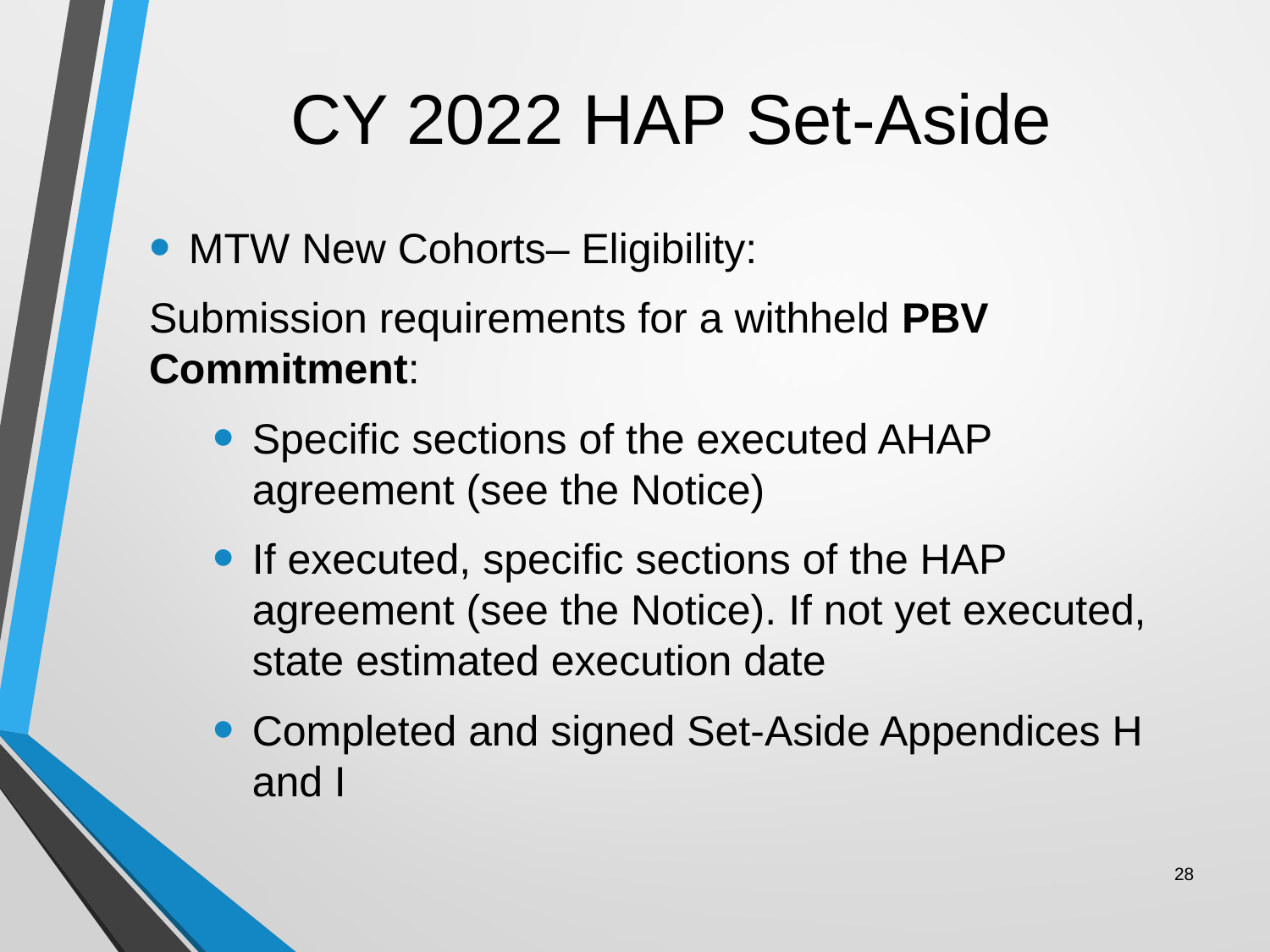

# CY 2022 HAP Set-Aside
MTW New Cohorts– Eligibility:
Submission requirements for a withheld PBV Commitment:
Specific sections of the executed AHAP agreement (see the Notice)
If executed, specific sections of the HAP agreement (see the Notice). If not yet executed, state estimated execution date
Completed and signed Set-Aside Appendices H and I
28